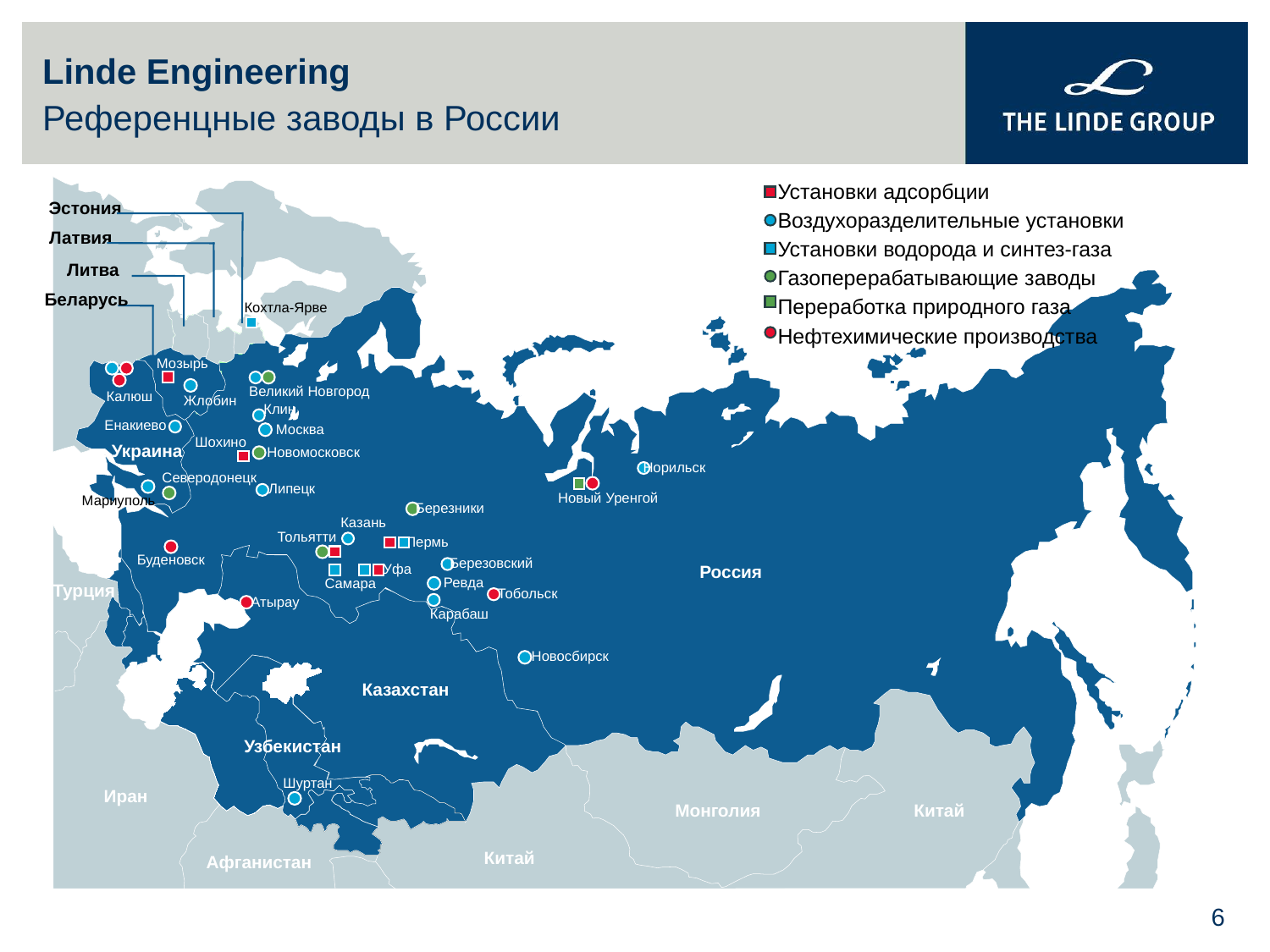

Linde Engineering
Референцные заводы в России
Установки адсорбции
Воздухоразделительные установки
Установки водорода и синтез-газа
Газоперерабатывающие заводы
Переработка природного газа
Нефтехимические производства

Эстония

Латвия

Литва

Беларусь

Кохтла-Ярве

Мозырь

Великий Новгород
Калюш
Жлобин
Клин

Енакиево

Москва

Шохино
Украина
Новомосковск

Норильск

Северодонецк

Липецк

Новый Уренгой
Мариуполь
Березники

Казань
Тольятти

Пермь

Буденовск
Березовский

Россия
Уфа

Ревда
Самара

Турция
Тобольск

Атырау

Карабаш
Новосбирск

Казахстан
Узбекистан
Шуртан
Иран

Монголия
Китай
Китай
Афганистан

6